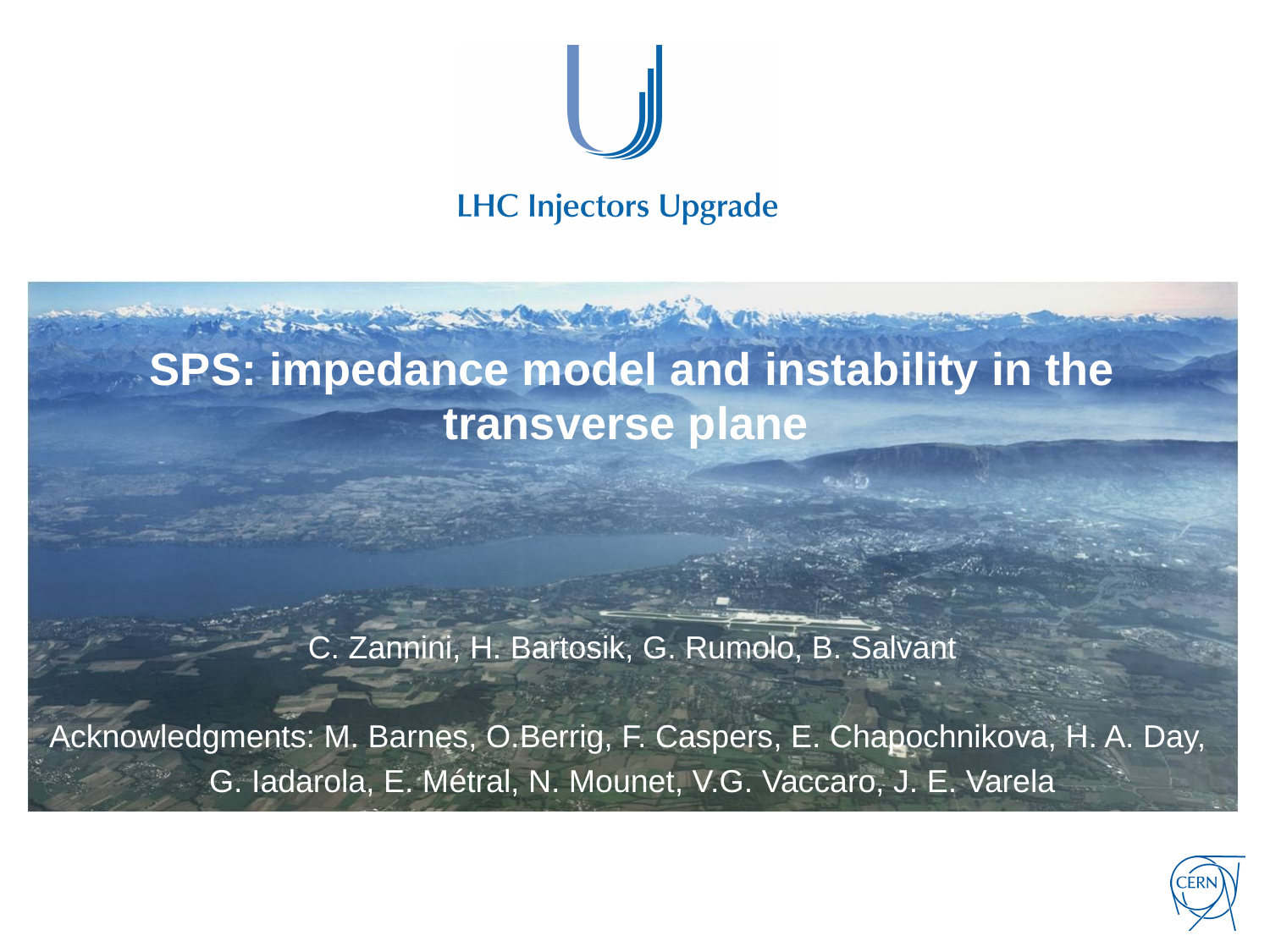

# SPS: impedance model and instability in the transverse plane
C. Zannini, H. Bartosik, G. Rumolo, B. Salvant

Acknowledgments: M. Barnes, O.Berrig, F. Caspers, E. Chapochnikova, H. A. Day,
G. Iadarola, E. Métral, N. Mounet, V.G. Vaccaro, J. E. Varela